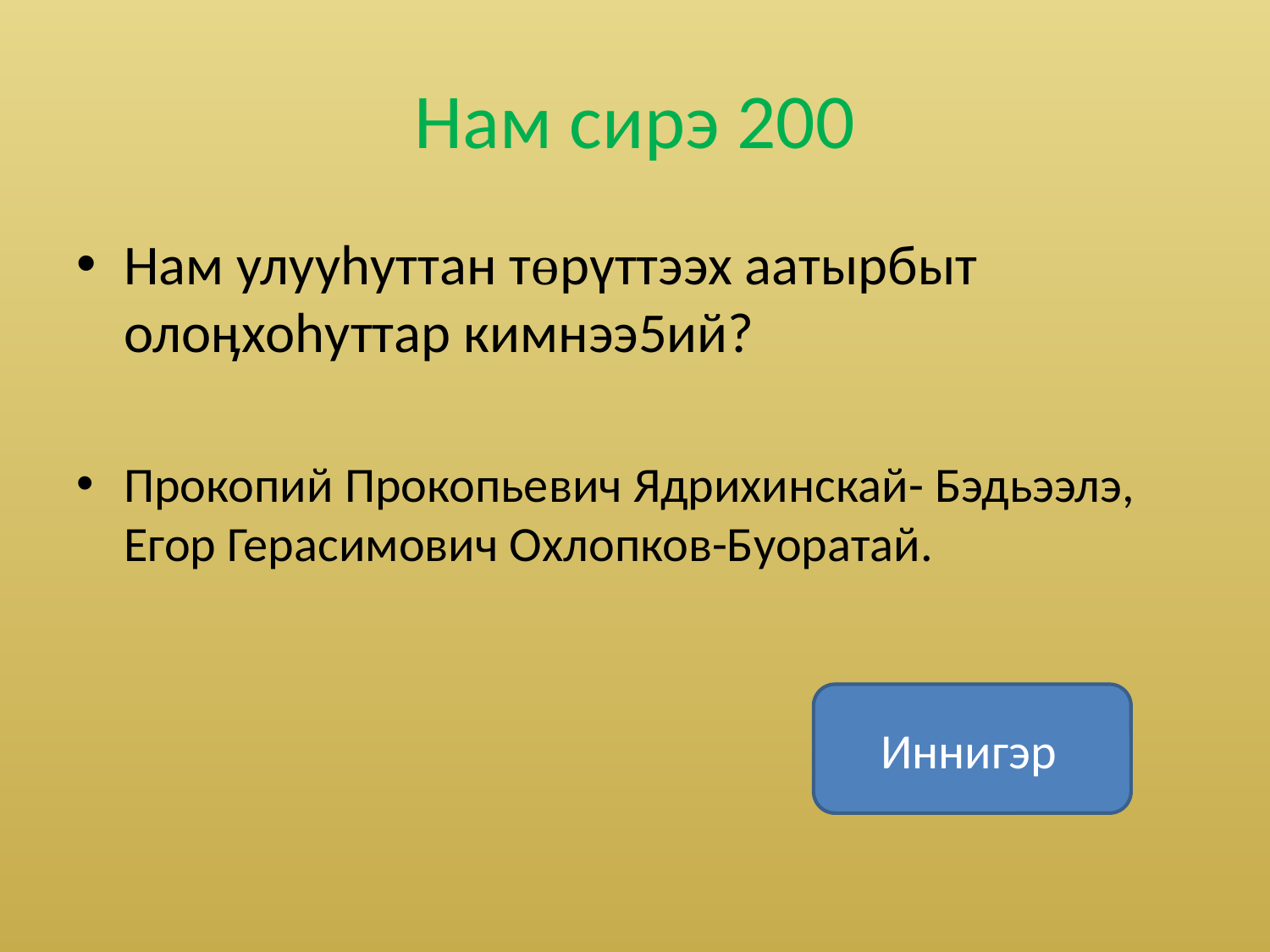

# Нам сирэ 200
Нам улууhуттан төрүттээх аатырбыт олоӊхоhуттар кимнээ5ий?

Прокопий Прокопьевич Ядрихинскай- Бэдьээлэ, Егор Герасимович Охлопков-Буоратай.

Иннигэр